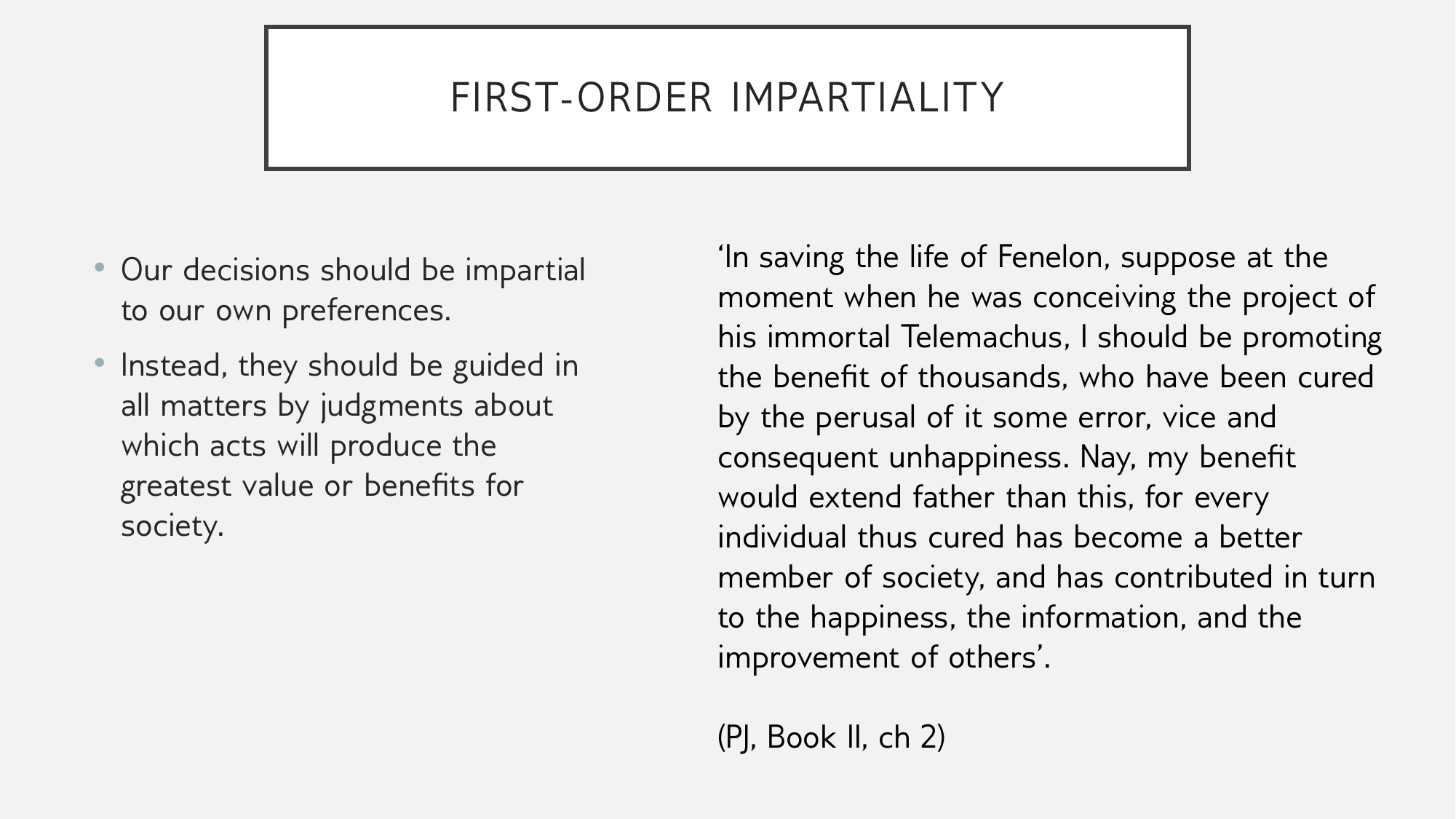

# First-order impartiality
‘In saving the life of Fenelon, suppose at the moment when he was conceiving the project of his immortal Telemachus, I should be promoting the benefit of thousands, who have been cured by the perusal of it some error, vice and consequent unhappiness. Nay, my benefit would extend father than this, for every individual thus cured has become a better member of society, and has contributed in turn to the happiness, the information, and the improvement of others’.

(PJ, Book II, ch 2)
Our decisions should be impartial to our own preferences.
Instead, they should be guided in all matters by judgments about which acts will produce the greatest value or benefits for society.